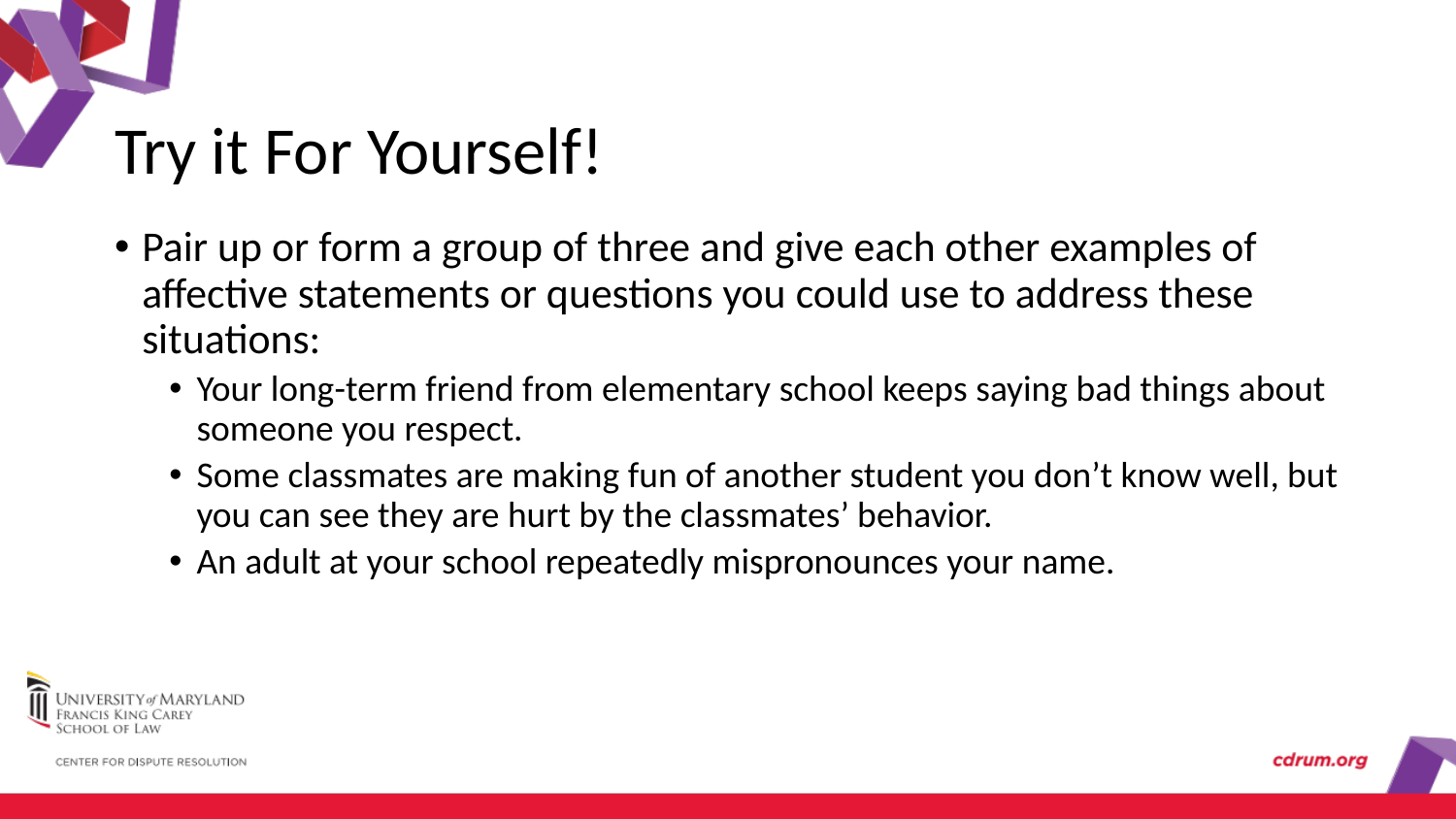

# Try it For Yourself!
Pair up or form a group of three and give each other examples of affective statements or questions you could use to address these situations:
Your long-term friend from elementary school keeps saying bad things about someone you respect.
Some classmates are making fun of another student you don’t know well, but you can see they are hurt by the classmates’ behavior.
An adult at your school repeatedly mispronounces your name.